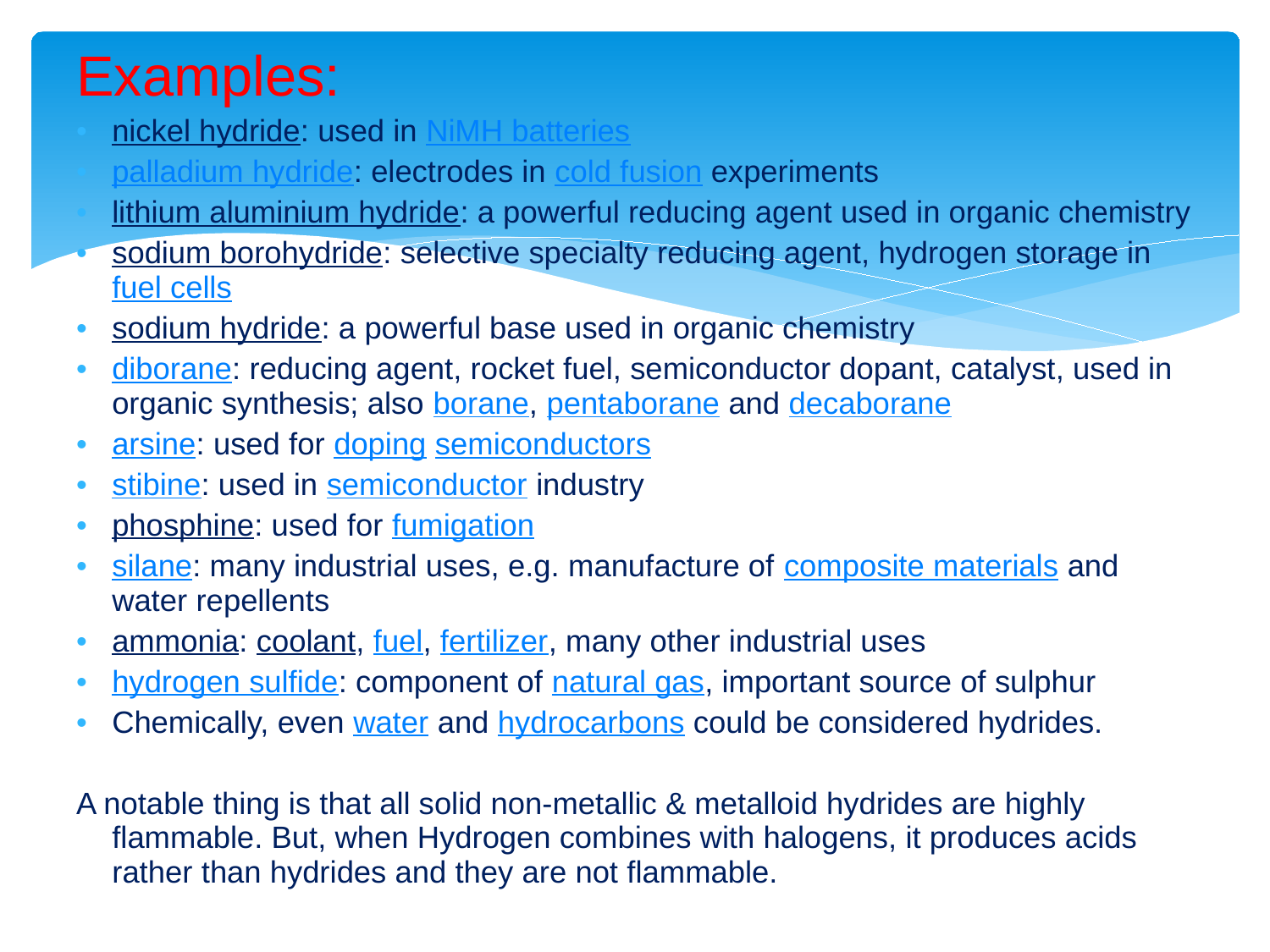

# Examples:
nickel hydride: used in NiMH batteries
palladium hydride: electrodes in cold fusion experiments
lithium aluminium hydride: a powerful reducing agent used in organic chemistry
sodium borohydride: selective specialty reducing agent, hydrogen storage in fuel cells
sodium hydride: a powerful base used in organic chemistry
diborane: reducing agent, rocket fuel, semiconductor dopant, catalyst, used in organic synthesis; also borane, pentaborane and decaborane
arsine: used for doping semiconductors
stibine: used in semiconductor industry
phosphine: used for fumigation
silane: many industrial uses, e.g. manufacture of composite materials and water repellents
ammonia: coolant, fuel, fertilizer, many other industrial uses
hydrogen sulfide: component of natural gas, important source of sulphur
Chemically, even water and hydrocarbons could be considered hydrides.

A notable thing is that all solid non-metallic & metalloid hydrides are highly flammable. But, when Hydrogen combines with halogens, it produces acids rather than hydrides and they are not flammable.